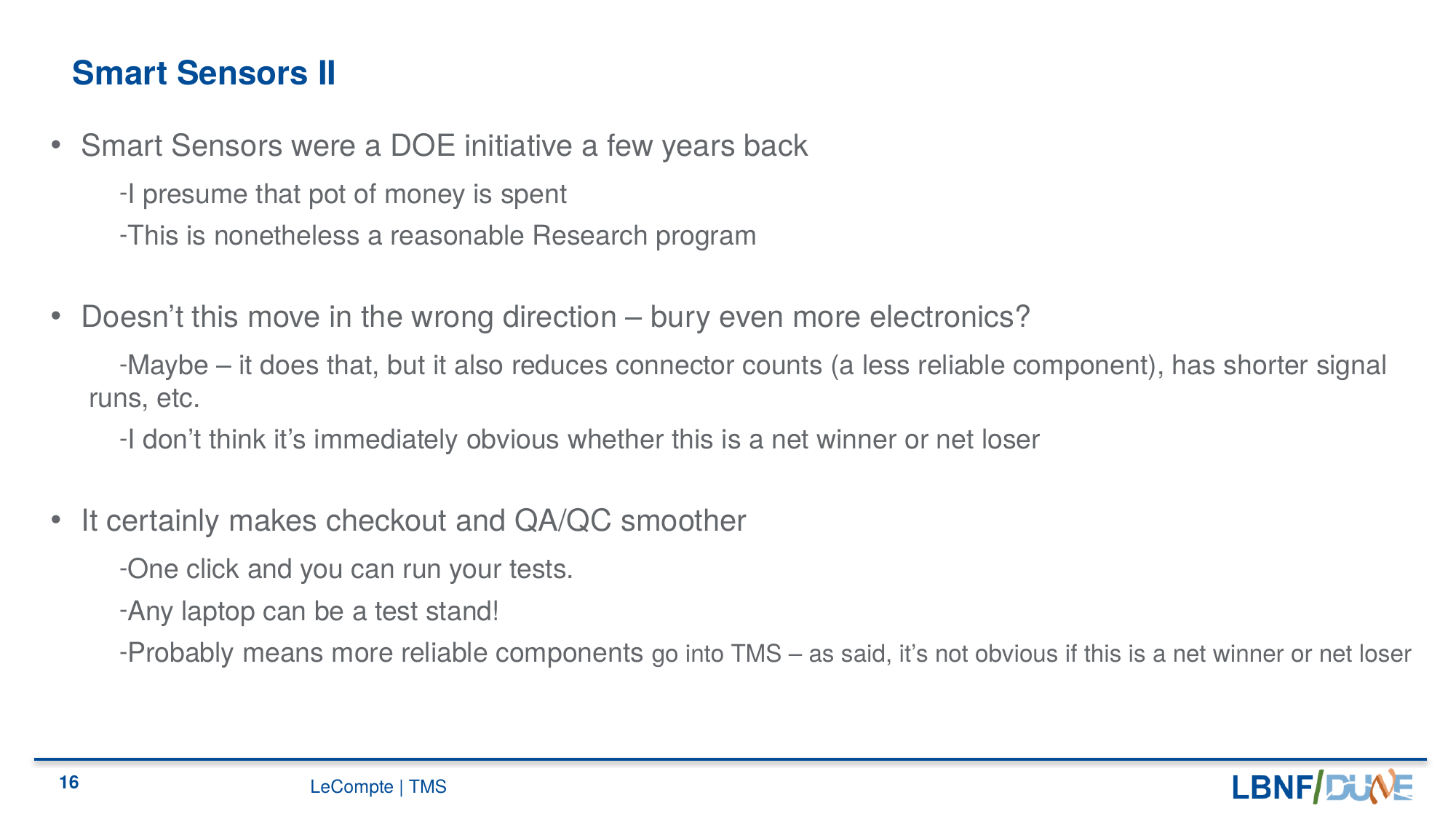

# Smart Sensors II
Smart Sensors were a DOE initiative a few years back
I presume that pot of money is spent
This is nonetheless a reasonable Research program
Doesn’t this move in the wrong direction – bury even more electronics?
Maybe – it does that, but it also reduces connector counts (a less reliable component), has shorter signal runs, etc.
I don’t think it’s immediately obvious whether this is a net winner or net loser
It certainly makes checkout and QA/QC smoother
One click and you can run your tests.
Any laptop can be a test stand!
Probably means more reliable components go into TMS – as said, it’s not obvious if this is a net winner or net loser
16
LeCompte | TMS